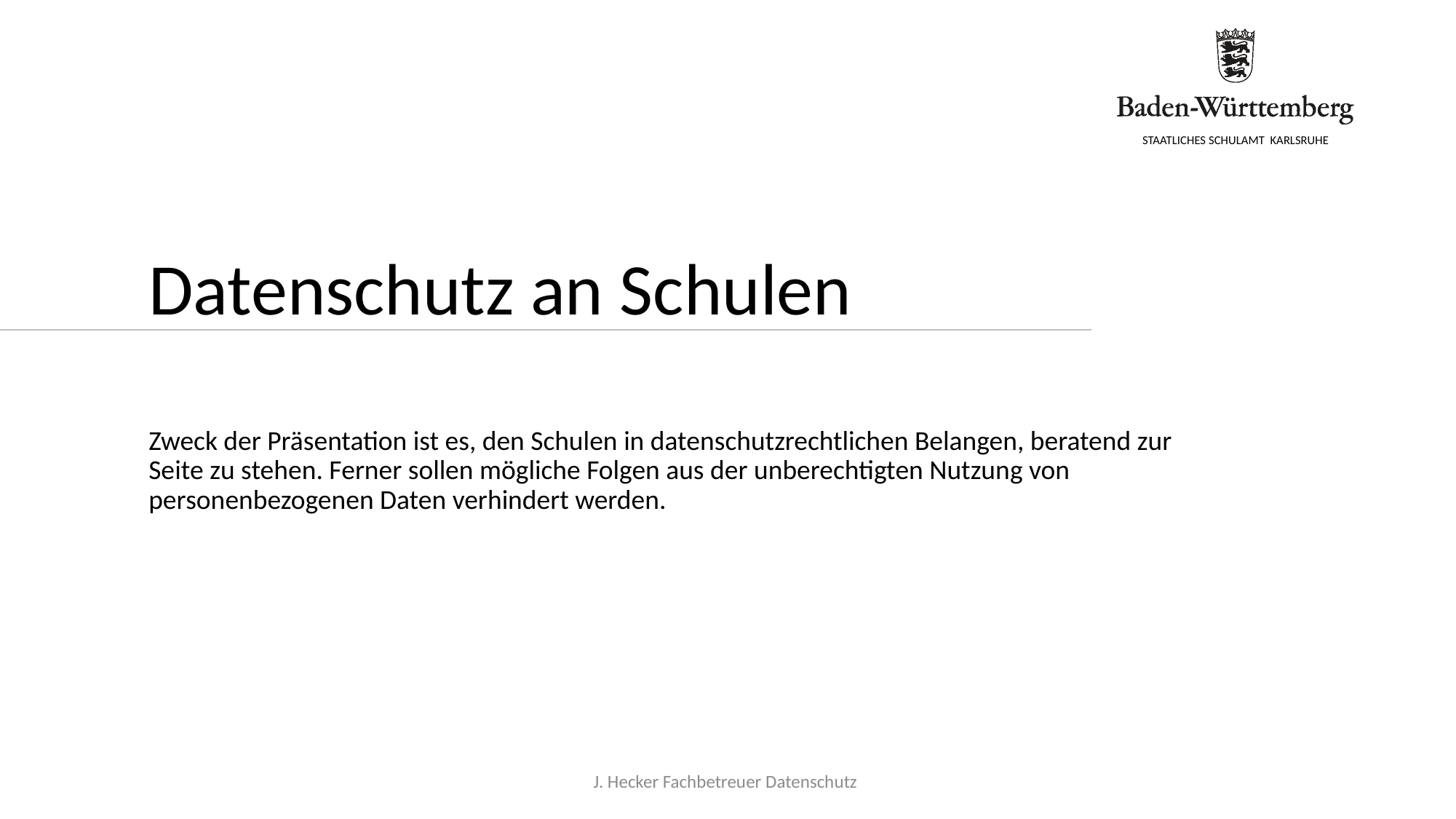

# Datenschutz an Schulen
Zweck der Präsentation ist es, den Schulen in datenschutzrechtlichen Belangen, beratend zur Seite zu stehen. Ferner sollen mögliche Folgen aus der unberechtigten Nutzung von personenbezogenen Daten verhindert werden.
J. Hecker Fachbetreuer Datenschutz